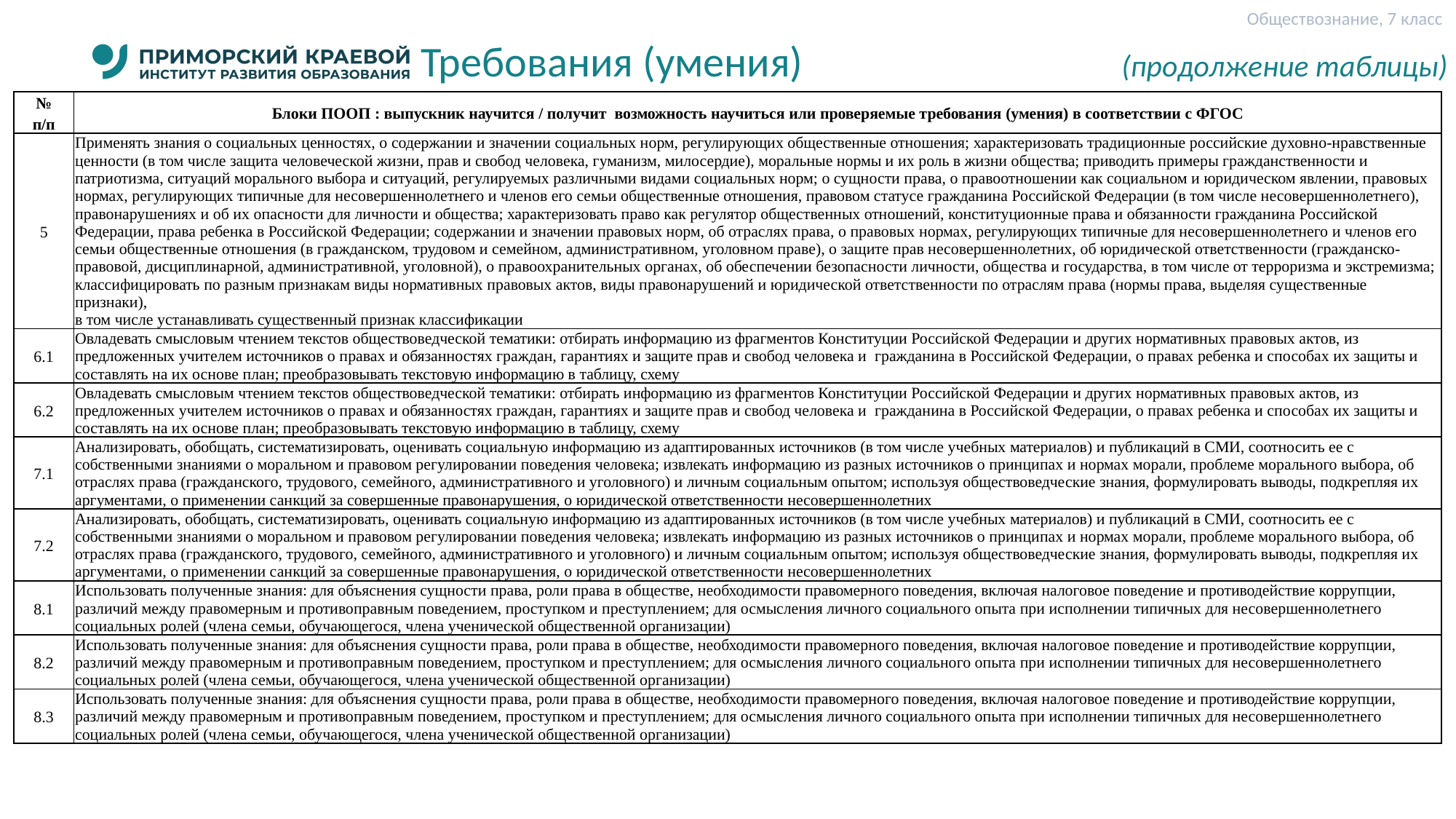

Обществознание, 7 класс
# Требования (умения)                                 (продолжение таблицы)
| № п/п | Блоки ПООП : выпускник научится / получит возможность научиться или проверяемые требования (умения) в соответствии с ФГОС |
| --- | --- |
| 5 | Применять знания о социальных ценностях, о содержании и значении социальных норм, регулирующих общественные отношения; характеризовать традиционные российские духовно-нравственные ценности (в том числе защита человеческой жизни, прав и свобод человека, гуманизм, милосердие), моральные нормы и их роль в жизни общества; приводить примеры гражданственности и патриотизма, ситуаций морального выбора и ситуаций, регулируемых различными видами социальных норм; о сущности права, о правоотношении как социальном и юридическом явлении, правовых нормах, регулирующих типичные для несовершеннолетнего и членов его семьи общественные отношения, правовом статусе гражданина Российской Федерации (в том числе несовершеннолетнего), правонарушениях и об их опасности для личности и общества; характеризовать право как регулятор общественных отношений, конституционные права и обязанности гражданина Российской Федерации, права ребенка в Российской Федерации; содержании и значении правовых норм, об отраслях права, о правовых нормах, регулирующих типичные для несовершеннолетнего и членов его семьи общественные отношения (в гражданском, трудовом и семейном, административном, уголовном праве), о защите прав несовершеннолетних, об юридической ответственности (гражданско-правовой, дисциплинарной, административной, уголовной), о правоохранительных органах, об обеспечении безопасности личности, общества и государства, в том числе от терроризма и экстремизма; классифицировать по разным признакам виды нормативных правовых актов, виды правонарушений и юридической ответственности по отраслям права (нормы права, выделяя существенные признаки), в том числе устанавливать существенный признак классификации |
| 6.1 | Овладевать смысловым чтением текстов обществоведческой тематики: отбирать информацию из фрагментов Конституции Российской Федерации и других нормативных правовых актов, из предложенных учителем источников о правах и обязанностях граждан, гарантиях и защите прав и свобод человека и гражданина в Российской Федерации, о правах ребенка и способах их защиты и составлять на их основе план; преобразовывать текстовую информацию в таблицу, схему |
| 6.2 | Овладевать смысловым чтением текстов обществоведческой тематики: отбирать информацию из фрагментов Конституции Российской Федерации и других нормативных правовых актов, из предложенных учителем источников о правах и обязанностях граждан, гарантиях и защите прав и свобод человека и гражданина в Российской Федерации, о правах ребенка и способах их защиты и составлять на их основе план; преобразовывать текстовую информацию в таблицу, схему |
| 7.1 | Анализировать, обобщать, систематизировать, оценивать социальную информацию из адаптированных источников (в том числе учебных материалов) и публикаций в СМИ, соотносить ее с собственными знаниями о моральном и правовом регулировании поведения человека; извлекать информацию из разных источников о принципах и нормах морали, проблеме морального выбора, об отраслях права (гражданского, трудового, семейного, административного и уголовного) и личным социальным опытом; используя обществоведческие знания, формулировать выводы, подкрепляя их аргументами, о применении санкций за совершенные правонарушения, о юридической ответственности несовершеннолетних |
| 7.2 | Анализировать, обобщать, систематизировать, оценивать социальную информацию из адаптированных источников (в том числе учебных материалов) и публикаций в СМИ, соотносить ее с собственными знаниями о моральном и правовом регулировании поведения человека; извлекать информацию из разных источников о принципах и нормах морали, проблеме морального выбора, об отраслях права (гражданского, трудового, семейного, административного и уголовного) и личным социальным опытом; используя обществоведческие знания, формулировать выводы, подкрепляя их аргументами, о применении санкций за совершенные правонарушения, о юридической ответственности несовершеннолетних |
| 8.1 | Использовать полученные знания: для объяснения сущности права, роли права в обществе, необходимости правомерного поведения, включая налоговое поведение и противодействие коррупции, различий между правомерным и противоправным поведением, проступком и преступлением; для осмысления личного социального опыта при исполнении типичных для несовершеннолетнего социальных ролей (члена семьи, обучающегося, члена ученической общественной организации) |
| 8.2 | Использовать полученные знания: для объяснения сущности права, роли права в обществе, необходимости правомерного поведения, включая налоговое поведение и противодействие коррупции, различий между правомерным и противоправным поведением, проступком и преступлением; для осмысления личного социального опыта при исполнении типичных для несовершеннолетнего социальных ролей (члена семьи, обучающегося, члена ученической общественной организации) |
| 8.3 | Использовать полученные знания: для объяснения сущности права, роли права в обществе, необходимости правомерного поведения, включая налоговое поведение и противодействие коррупции, различий между правомерным и противоправным поведением, проступком и преступлением; для осмысления личного социального опыта при исполнении типичных для несовершеннолетнего социальных ролей (члена семьи, обучающегося, члена ученической общественной организации) |